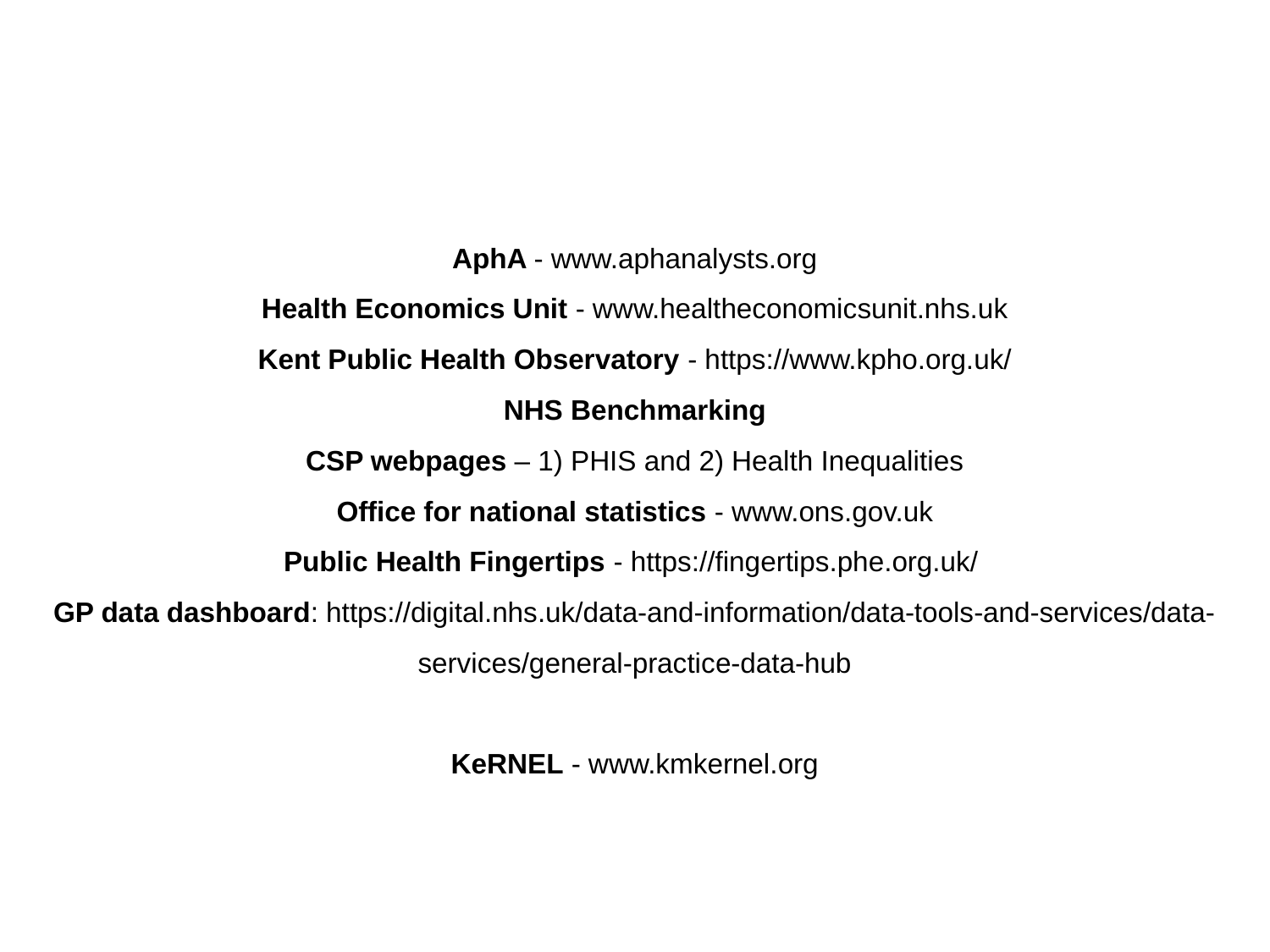

AphA - www.aphanalysts.org
Health Economics Unit - www.healtheconomicsunit.nhs.uk
Kent Public Health Observatory - https://www.kpho.org.uk/
NHS Benchmarking
CSP webpages – 1) PHIS and 2) Health Inequalities
Office for national statistics - www.ons.gov.uk
Public Health Fingertips - https://fingertips.phe.org.uk/
GP data dashboard: https://digital.nhs.uk/data-and-information/data-tools-and-services/data-services/general-practice-data-hub

KeRNEL - www.kmkernel.org